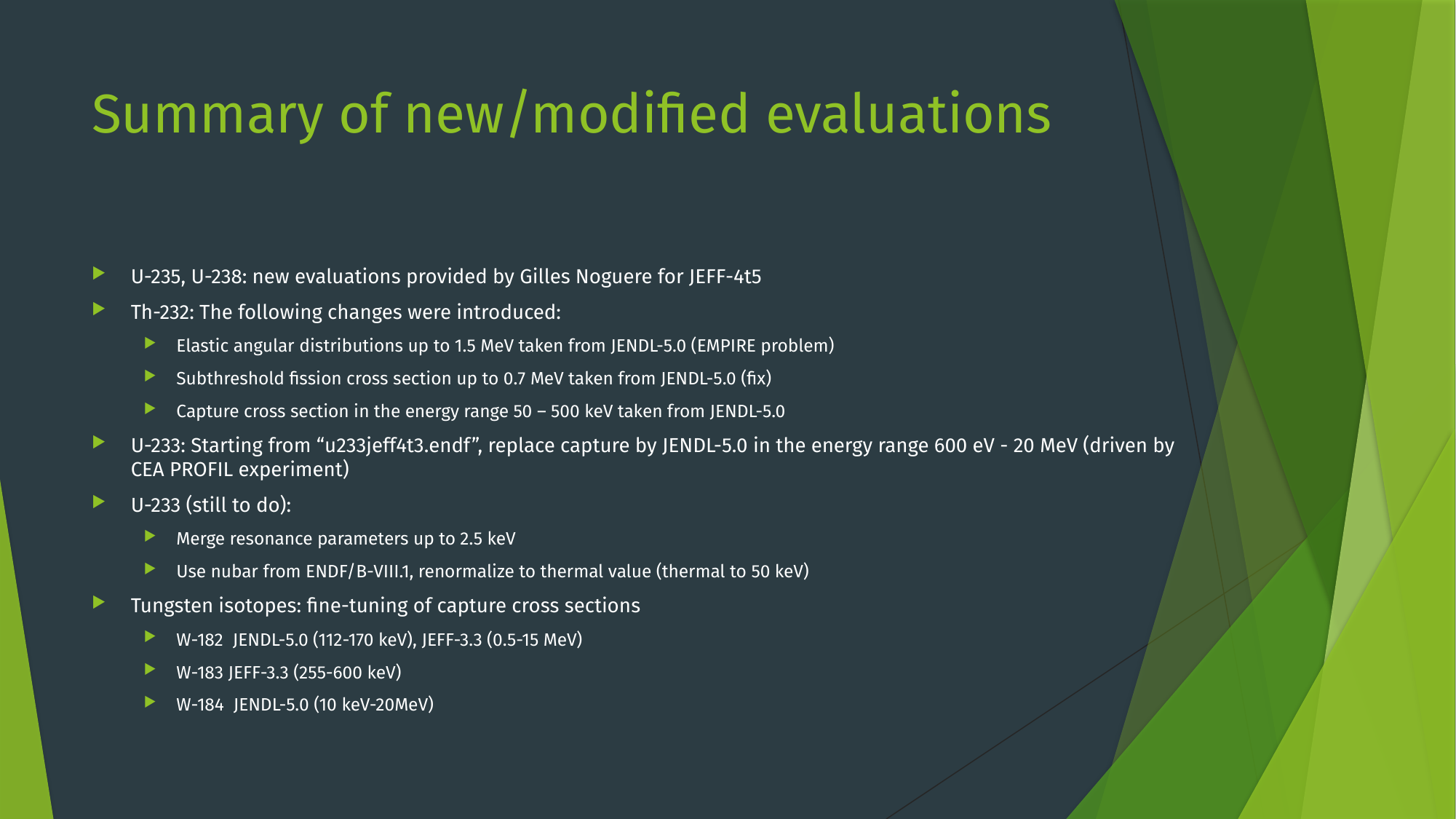

# Summary of new/modified evaluations
U-235, U-238: new evaluations provided by Gilles Noguere for JEFF-4t5
Th-232: The following changes were introduced:
Elastic angular distributions up to 1.5 MeV taken from JENDL-5.0 (EMPIRE problem)
Subthreshold fission cross section up to 0.7 MeV taken from JENDL-5.0 (fix)
Capture cross section in the energy range 50 – 500 keV taken from JENDL-5.0
U-233: Starting from “u233jeff4t3.endf”, replace capture by JENDL-5.0 in the energy range 600 eV - 20 MeV (driven by CEA PROFIL experiment)
U-233 (still to do):
Merge resonance parameters up to 2.5 keV
Use nubar from ENDF/B-VIII.1, renormalize to thermal value (thermal to 50 keV)
Tungsten isotopes: fine-tuning of capture cross sections
W-182  JENDL-5.0 (112-170 keV), JEFF-3.3 (0.5-15 MeV)
W-183 JEFF-3.3 (255-600 keV)
W-184  JENDL-5.0 (10 keV-20MeV)